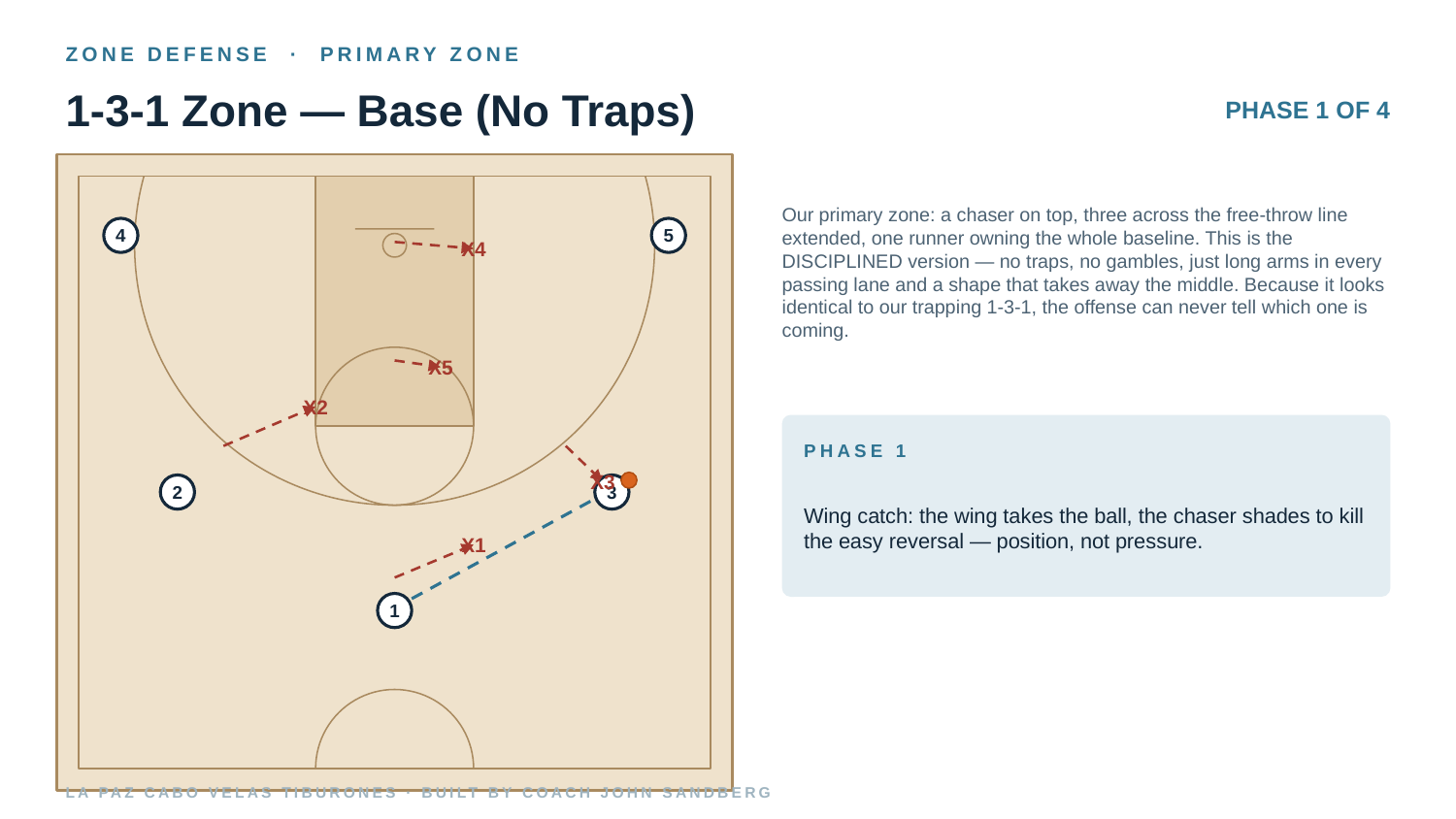

ZONE DEFENSE  ·  PRIMARY ZONE
1-3-1 Zone — Base (No Traps)
PHASE 1 OF 4

Our primary zone: a chaser on top, three across the free-throw line extended, one runner owning the whole baseline. This is the DISCIPLINED version — no traps, no gambles, just long arms in every passing lane and a shape that takes away the middle. Because it looks identical to our trapping 1-3-1, the offense can never tell which one is coming.

4

5

X4

X5

X2

PHASE 1

X3
Wing catch: the wing takes the ball, the chaser shades to kill the easy reversal — position, not pressure.

2

3

X1

1

LA PAZ CABO VELAS TIBURONES · BUILT BY COACH JOHN SANDBERG